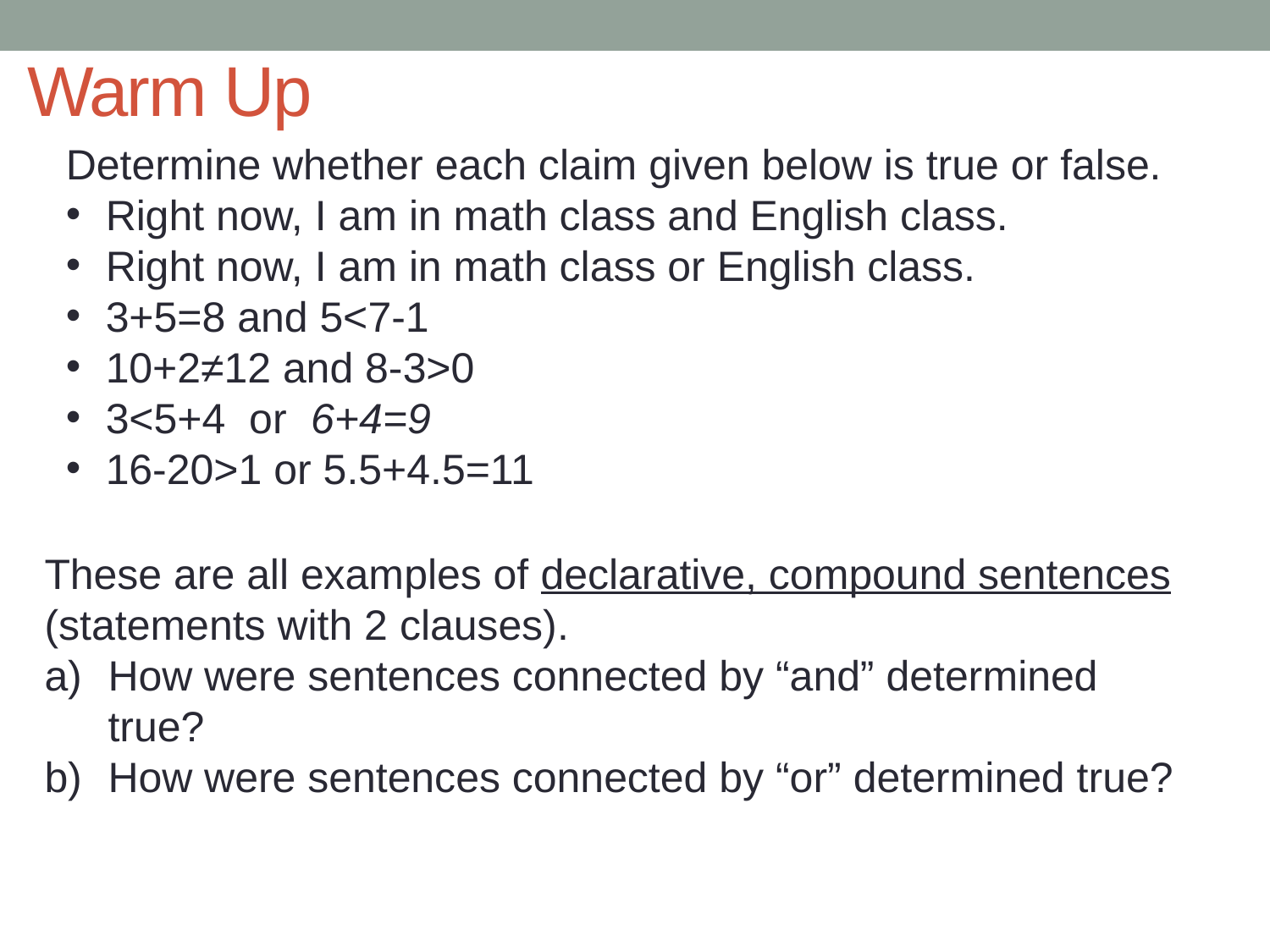

# Warm Up
Determine whether each claim given below is true or false.
Right now, I am in math class and English class.
Right now, I am in math class or English class.
3+5=8 and 5<7-1
10+2≠12 and 8-3>0
3<5+4  or  6+4=9
16-20>1 or 5.5+4.5=11

These are all examples of declarative, compound sentences (statements with 2 clauses).
How were sentences connected by “and” determined true?
How were sentences connected by “or” determined true?